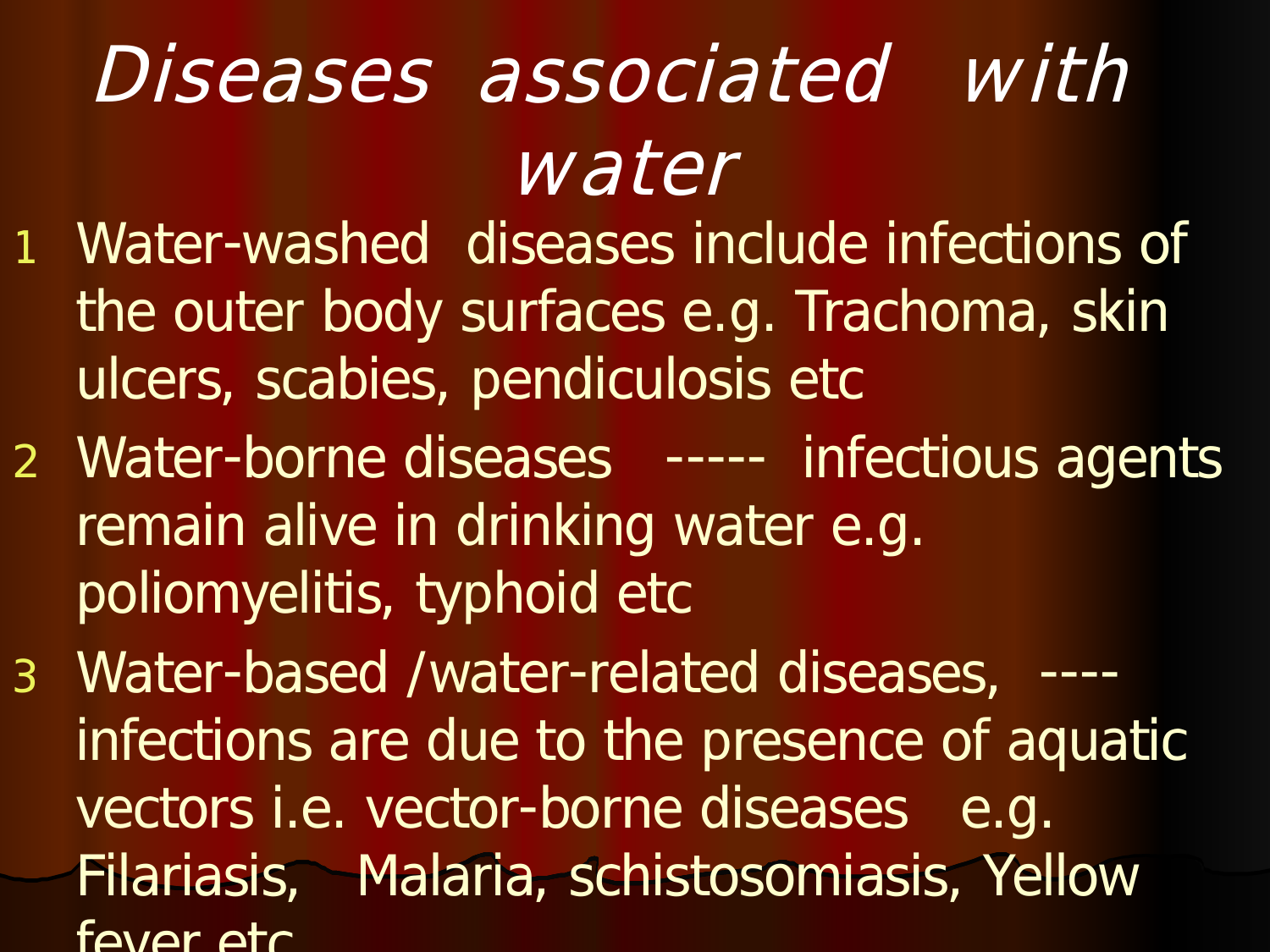

# Diseases  associated   with   water
Water-washed  diseases include infections of the outer body surfaces e.g. Trachoma, skin ulcers, scabies, pendiculosis etc
Water-borne diseases   -----  infectious agents remain alive in drinking water e.g. poliomyelitis, typhoid etc
Water-based /water-related diseases,  ---- infections are due to the presence of aquatic vectors i.e. vector-borne diseases   e.g. Filariasis,   Malaria, schistosomiasis, Yellow fever etc